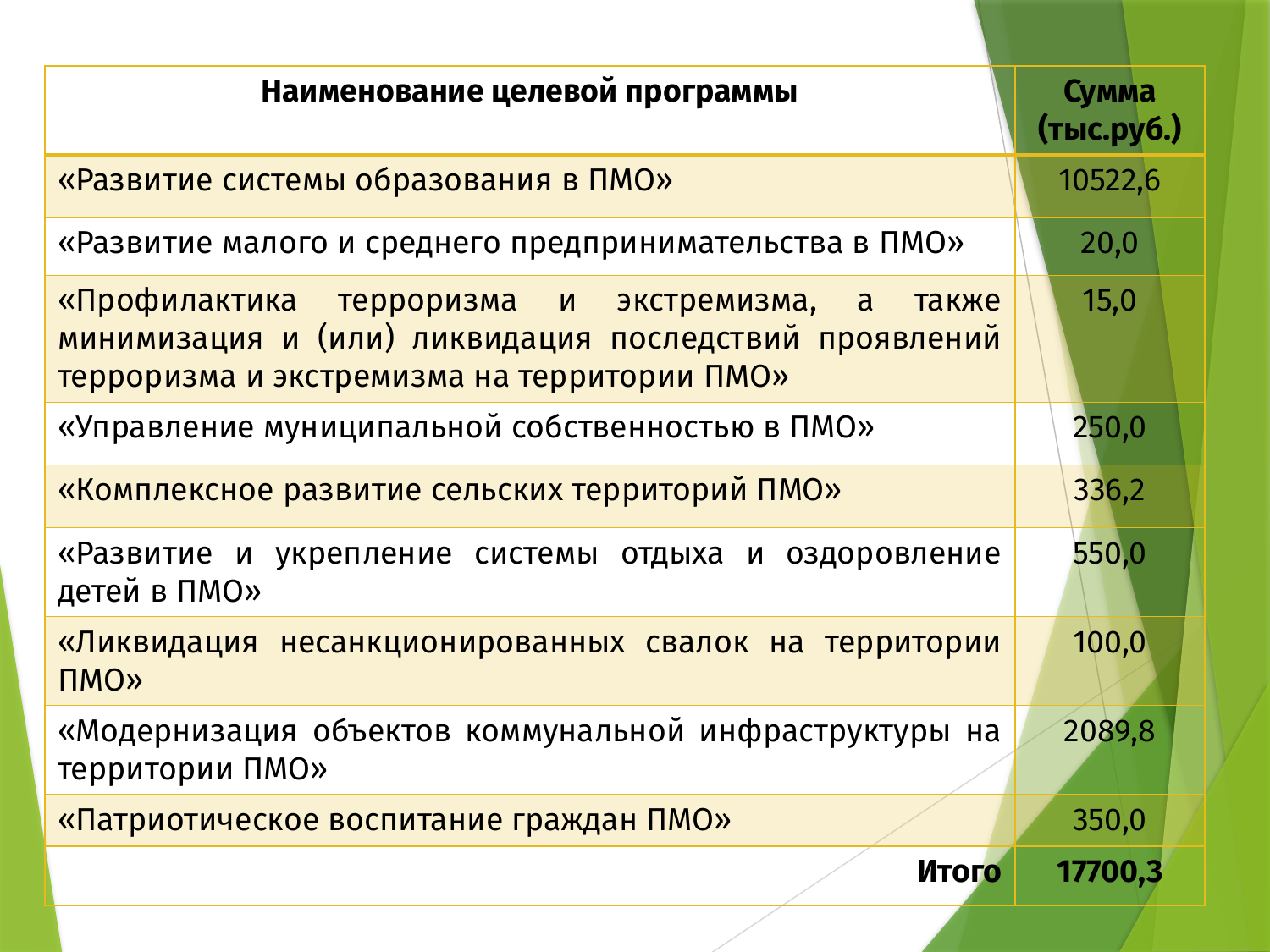

| Наименование целевой программы | Сумма (тыс.руб.) |
| --- | --- |
| «Развитие системы образования в ПМО» | 10522,6 |
| «Развитие малого и среднего предпринимательства в ПМО» | 20,0 |
| «Профилактика терроризма и экстремизма, а также минимизация и (или) ликвидация последствий проявлений терроризма и экстремизма на территории ПМО» | 15,0 |
| «Управление муниципальной собственностью в ПМО» | 250,0 |
| «Комплексное развитие сельских территорий ПМО» | 336,2 |
| «Развитие и укрепление системы отдыха и оздоровление детей в ПМО» | 550,0 |
| «Ликвидация несанкционированных свалок на территории ПМО» | 100,0 |
| «Модернизация объектов коммунальной инфраструктуры на территории ПМО» | 2089,8 |
| «Патриотическое воспитание граждан ПМО» | 350,0 |
| Итого | 17700,3 |